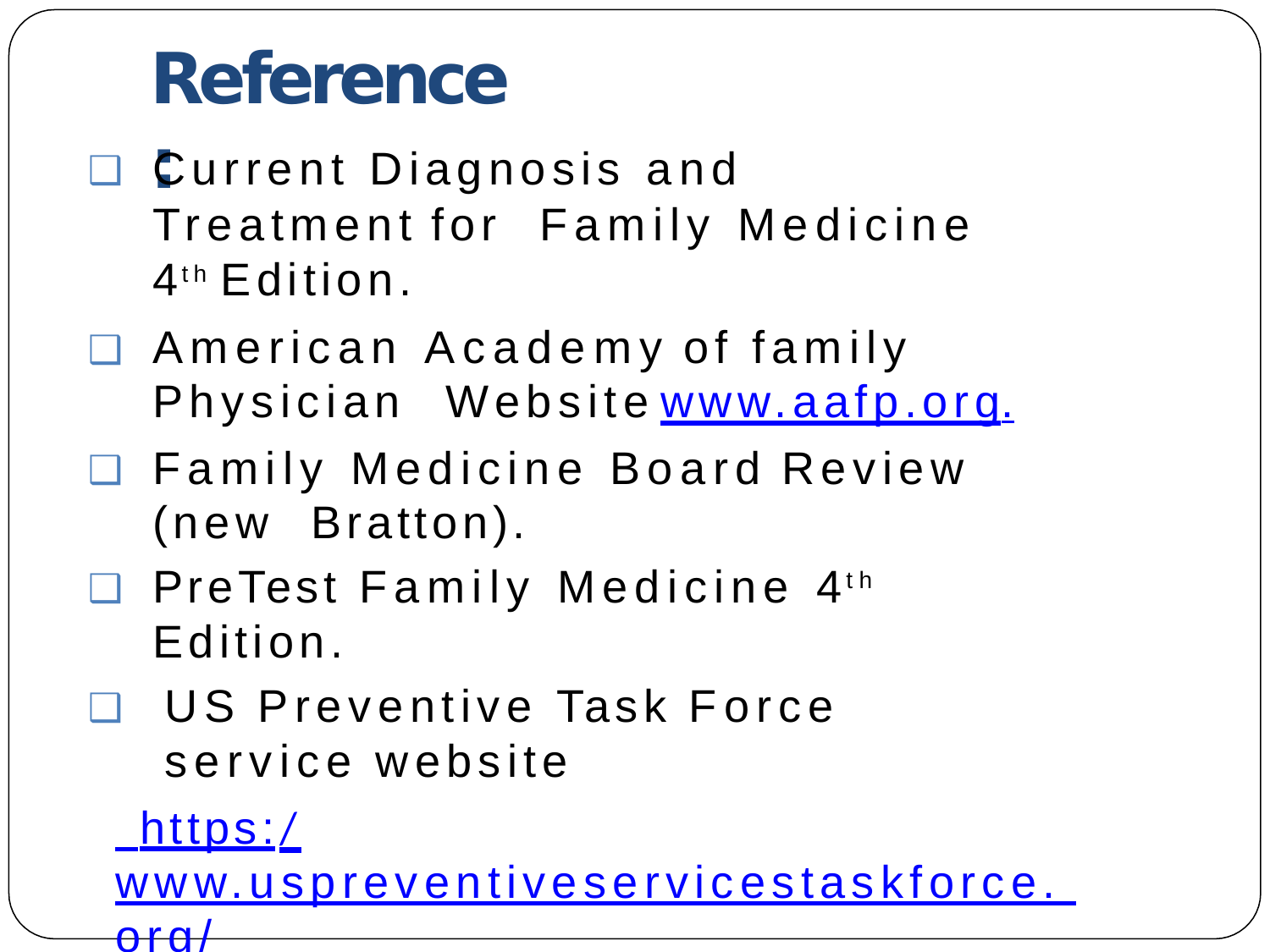

# Reference :
Current Diagnosis and Treatment for  Family Medicine 4th Edition.
American Academy of family Physician  Website	www.aafp.org.
Family Medicine Board Review (new  Bratton).
PreTest Family Medicine 4th Edition.
US Preventive Task Force service website
  https:/ www.uspreventiveservicestaskforce.  org/